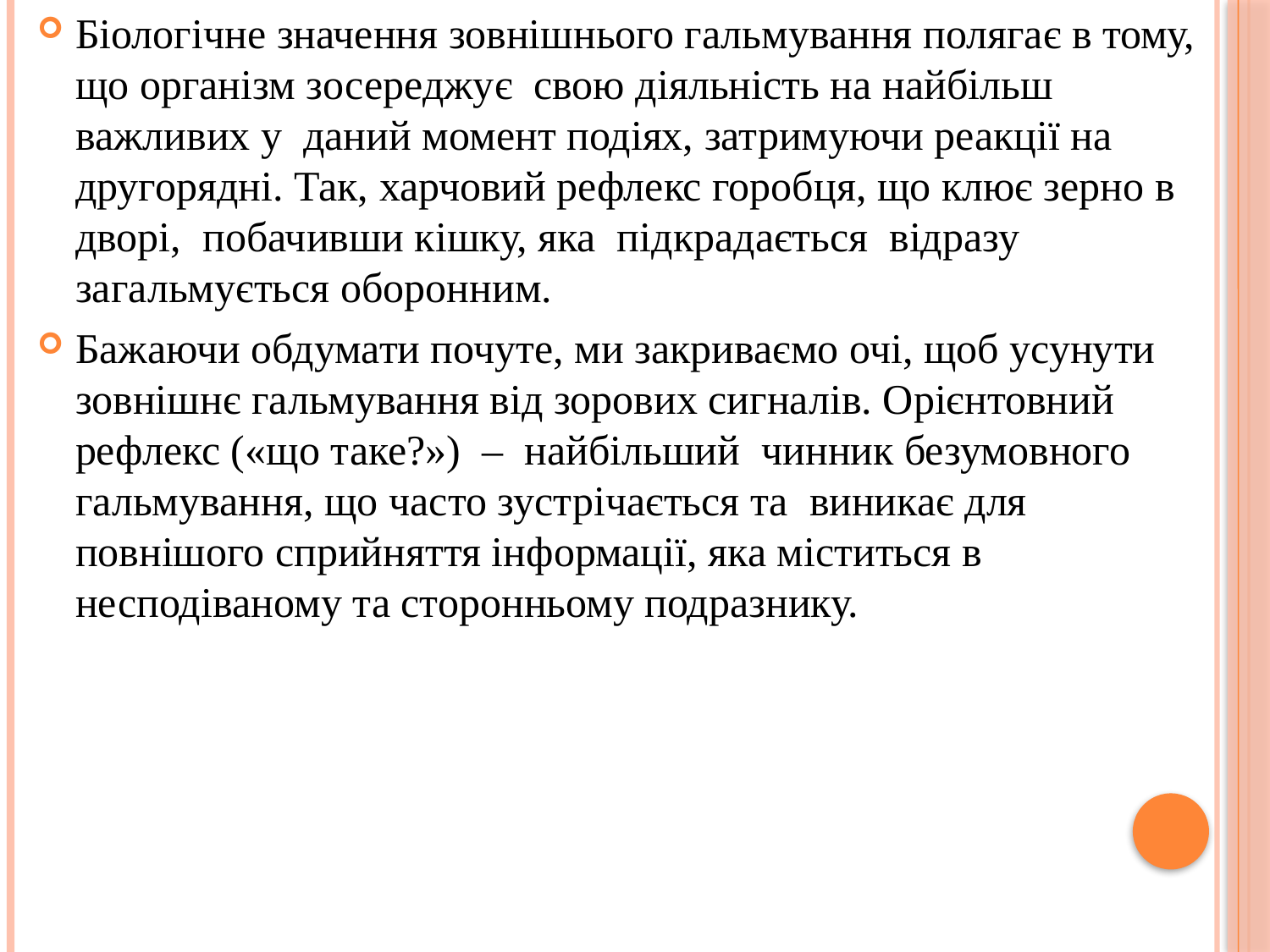

Біологічне значення зовнішнього гальмування полягає в тому, що організм зосереджує  свою діяльність на найбільш важливих у  даний момент подіях, затримуючи реакції на другорядні. Так, харчовий рефлекс горобця, що клює зерно в  дворі,  побачивши кішку, яка  підкрадається  відразу загальмується оборонним.
Бажаючи обдумати почуте, ми закриваємо очі, щоб усунути зовнішнє гальмування від зорових сигналів. Орієнтовний рефлекс («що таке?»)  –  найбільший  чинник безумовного гальмування, що часто зустрічається та  виникає для повнішого сприйняття інформації, яка міститься в несподіваному та сторонньому подразнику.